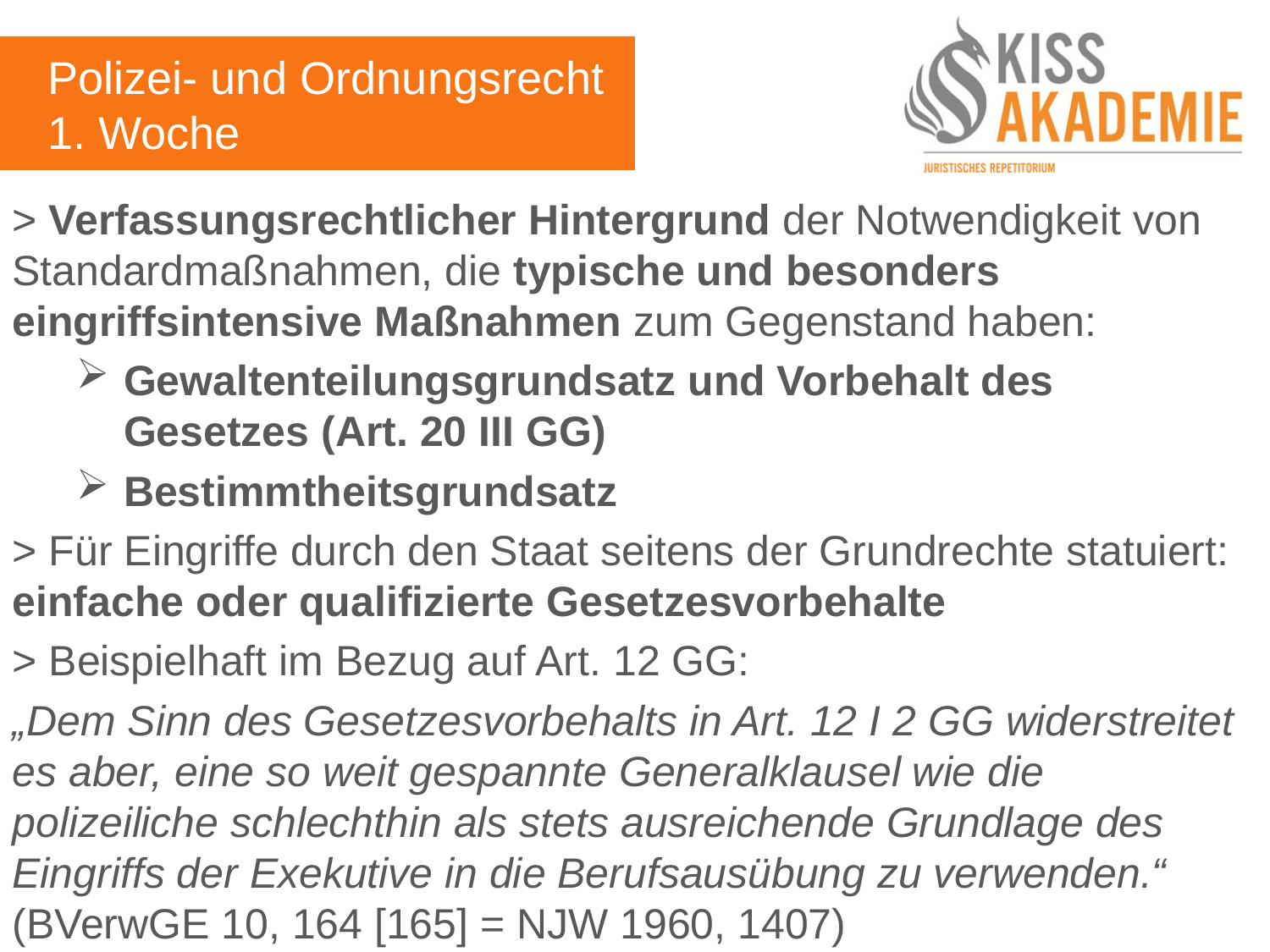

Polizei- und Ordnungsrecht
1. Woche
> Verfassungsrechtlicher Hintergrund der Notwendigkeit von Standardmaßnahmen, die typische und besonders eingriffsintensive Maßnahmen zum Gegenstand haben:
Gewaltenteilungsgrundsatz und Vorbehalt des Gesetzes (Art. 20 III GG)
Bestimmtheitsgrundsatz
> Für Eingriffe durch den Staat seitens der Grundrechte statuiert: einfache oder qualifizierte Gesetzesvorbehalte
> Beispielhaft im Bezug auf Art. 12 GG:
„Dem Sinn des Gesetzesvorbehalts in Art. 12 I 2 GG widerstreitet es aber, eine so weit gespannte Generalklausel wie die polizeiliche schlechthin als stets ausreichende Grundlage des Eingriffs der Exekutive in die Berufsausübung zu verwenden.“ (BVerwGE 10, 164 [165] = NJW 1960, 1407)